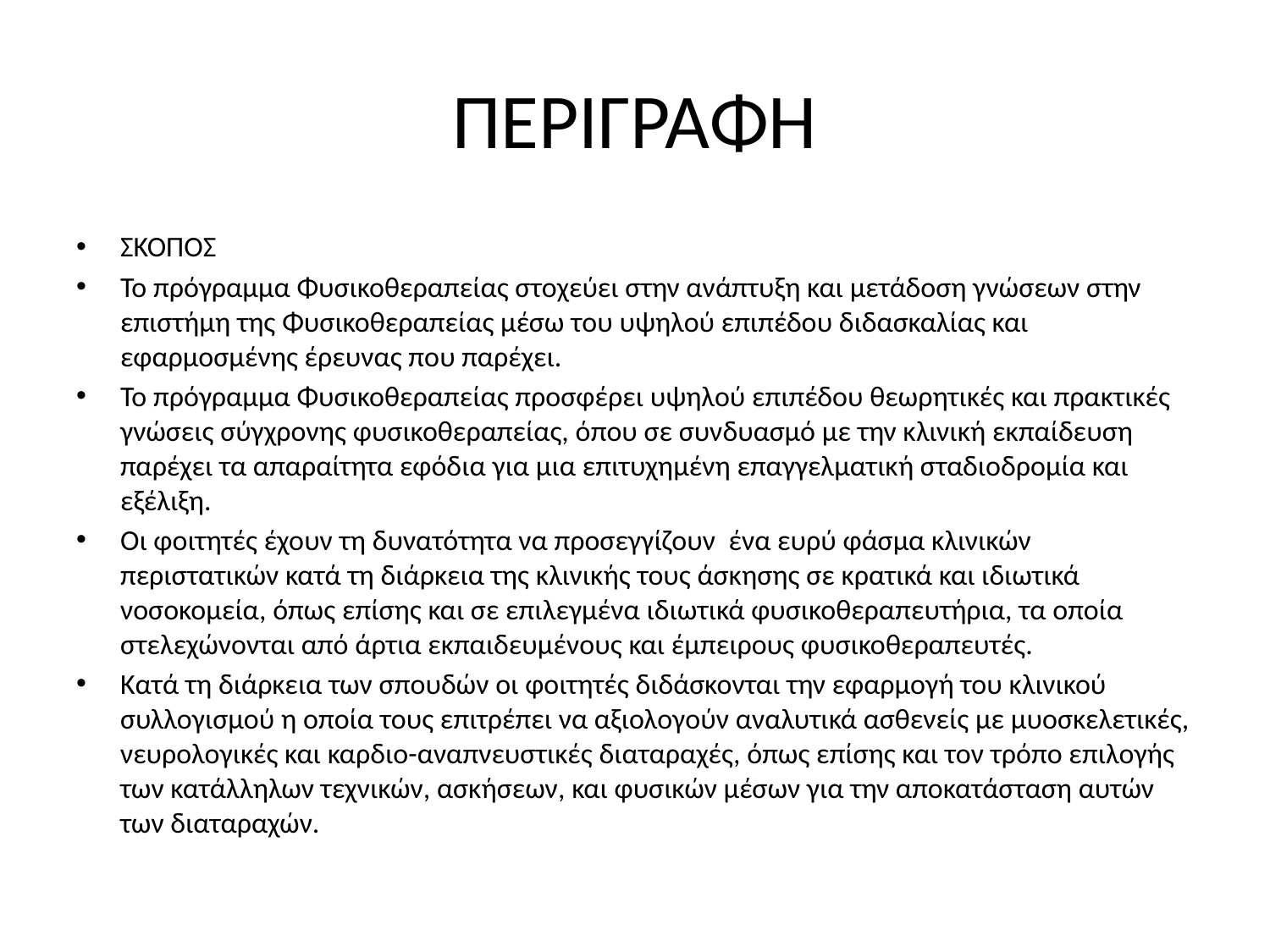

# ΠΕΡΙΓΡΑΦΗ
ΣΚΟΠΟΣ
Το πρόγραμμα Φυσικοθεραπείας στοχεύει στην ανάπτυξη και μετάδοση γνώσεων στην επιστήμη της Φυσικοθεραπείας μέσω του υψηλού επιπέδου διδασκαλίας και εφαρμοσμένης έρευνας που παρέχει.
Το πρόγραμμα Φυσικοθεραπείας προσφέρει υψηλού επιπέδου θεωρητικές και πρακτικές γνώσεις σύγχρονης φυσικοθεραπείας, όπου σε συνδυασμό με την κλινική εκπαίδευση παρέχει τα απαραίτητα εφόδια για μια επιτυχημένη επαγγελματική σταδιοδρομία και εξέλιξη.
Οι φοιτητές έχουν τη δυνατότητα να προσεγγίζουν  ένα ευρύ φάσμα κλινικών περιστατικών κατά τη διάρκεια της κλινικής τους άσκησης σε κρατικά και ιδιωτικά νοσοκομεία, όπως επίσης και σε επιλεγμένα ιδιωτικά φυσικοθεραπευτήρια, τα οποία στελεχώνονται από άρτια εκπαιδευμένους και έμπειρους φυσικοθεραπευτές.
Κατά τη διάρκεια των σπουδών οι φοιτητές διδάσκονται την εφαρμογή του κλινικού συλλογισμού η οποία τους επιτρέπει να αξιολογούν αναλυτικά ασθενείς με μυοσκελετικές, νευρολογικές και καρδιο-αναπνευστικές διαταραχές, όπως επίσης και τον τρόπο επιλογής των κατάλληλων τεχνικών, ασκήσεων, και φυσικών μέσων για την αποκατάσταση αυτών των διαταραχών.